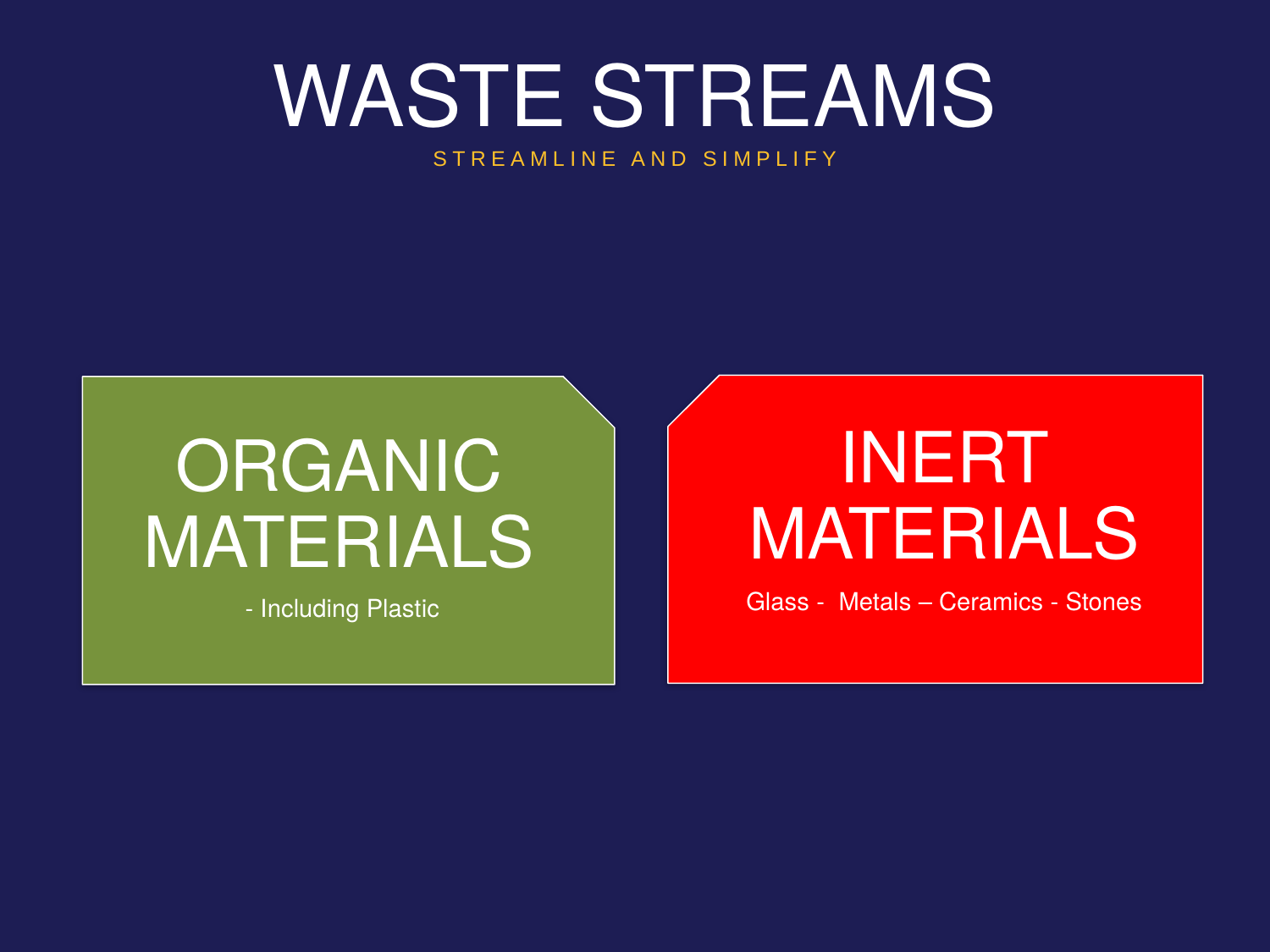

#
WASTE STREAMS
STREAMLINE AND SIMPLIFY

INERT
MATERIALS
Glass -  Metals – Ceramics - Stones
ORGANIC
MATERIALS
 - Including Plastic